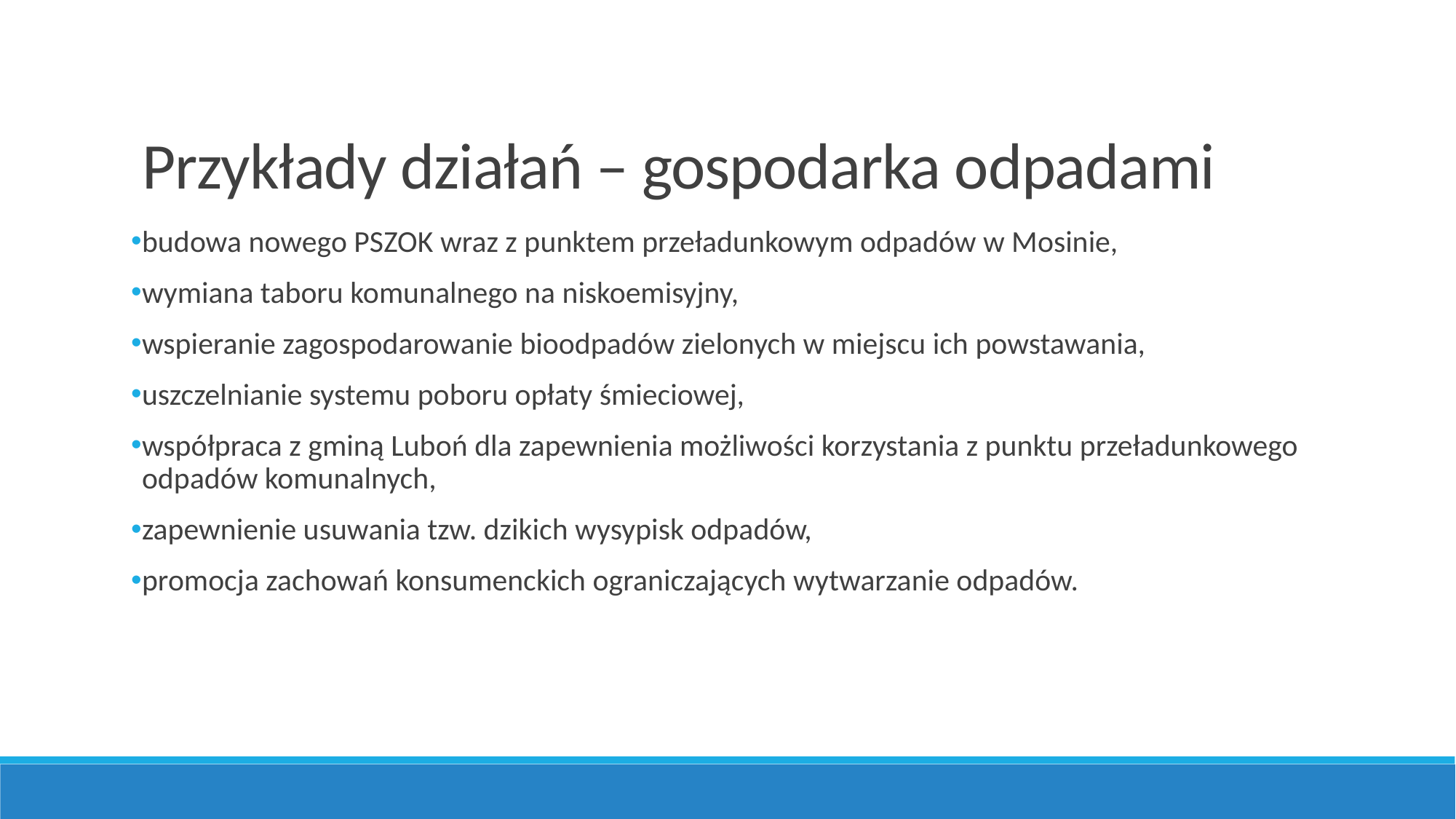

Przykłady działań – gospodarka odpadami
budowa nowego PSZOK wraz z punktem przeładunkowym odpadów w Mosinie,
wymiana taboru komunalnego na niskoemisyjny,
wspieranie zagospodarowanie bioodpadów zielonych w miejscu ich powstawania,
uszczelnianie systemu poboru opłaty śmieciowej,
współpraca z gminą Luboń dla zapewnienia możliwości korzystania z punktu przeładunkowego odpadów komunalnych,
zapewnienie usuwania tzw. dzikich wysypisk odpadów,
promocja zachowań konsumenckich ograniczających wytwarzanie odpadów.